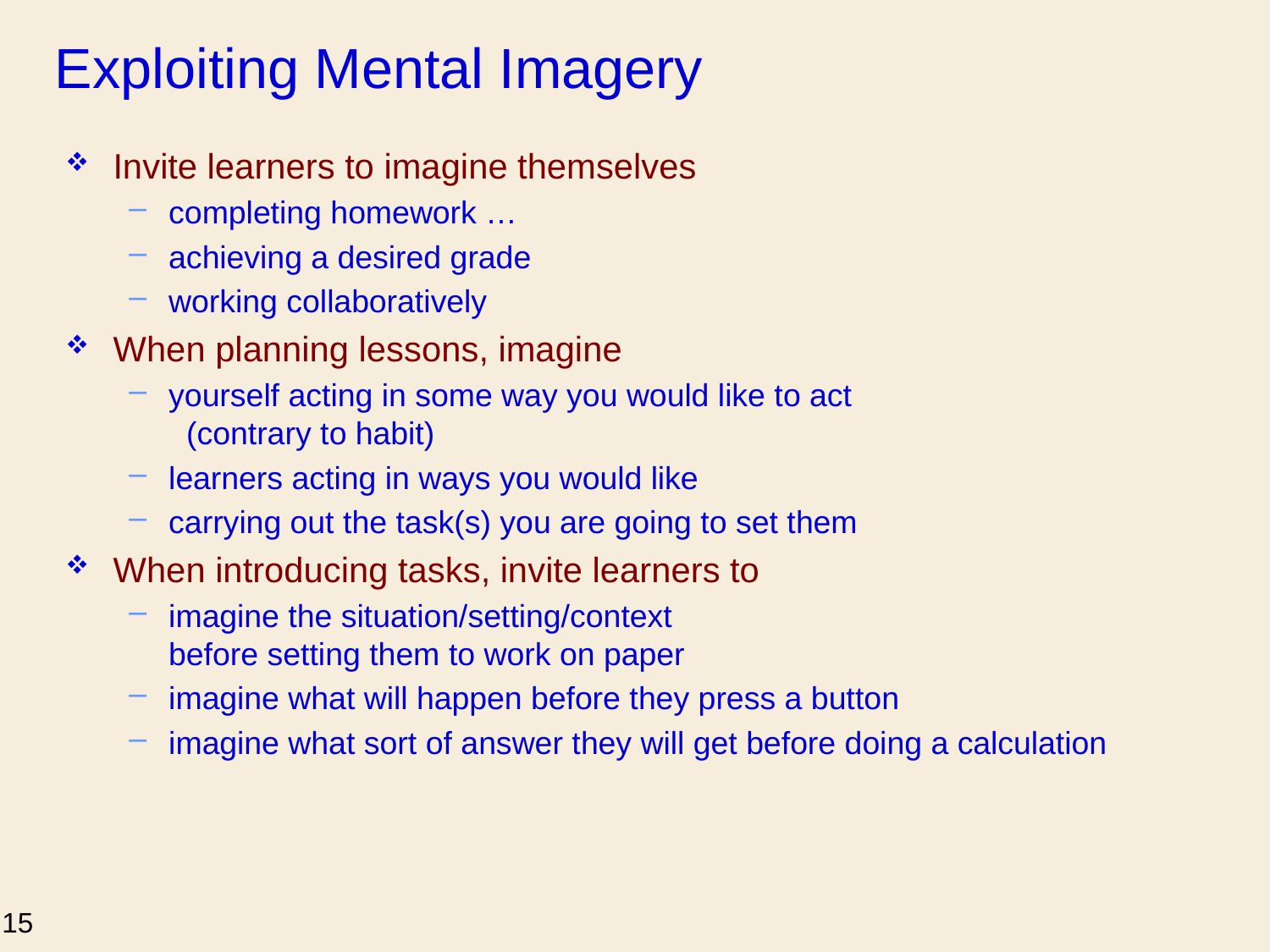

# Exploiting Mental Imagery
Invite learners to imagine themselves
completing homework …
achieving a desired grade
working collaboratively
When planning lessons, imagine
yourself acting in some way you would like to act
  (contrary to habit)
learners acting in ways you would like
carrying out the task(s) you are going to set them
When introducing tasks, invite learners to
imagine the situation/setting/context
before setting them to work on paper
imagine what will happen before they press a button
imagine what sort of answer they will get before doing a calculation